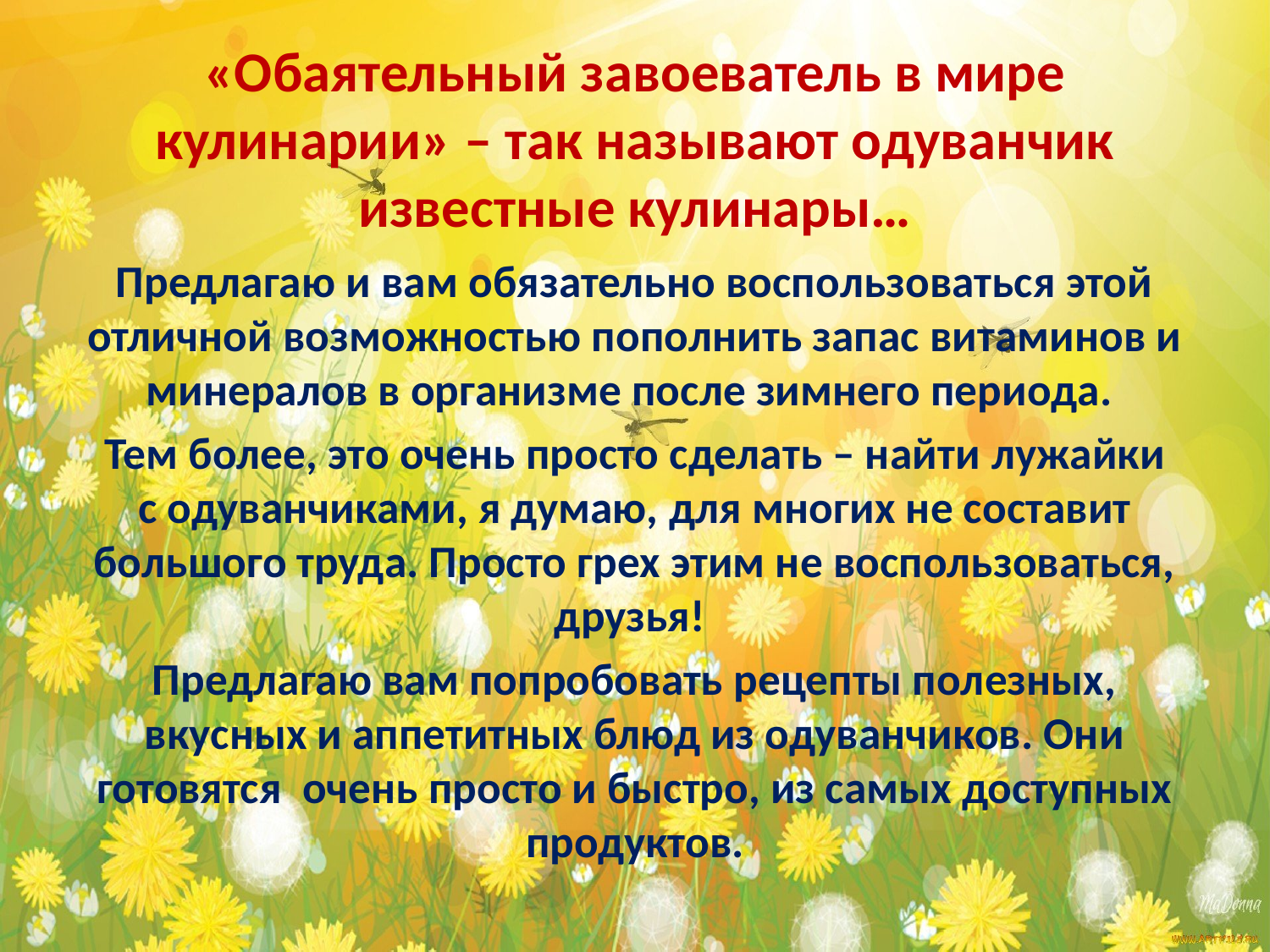

# «Обаятельный завоеватель в мире кулинарии» – так называют одуванчик известные кулинары…
Предлагаю и вам обязательно воспользоваться этой отличной возможностью пополнить запас витаминов и минералов в организме после зимнего периода.
Тем более, это очень просто сделать – найти лужайки с одуванчиками, я думаю, для многих не составит большого труда. Просто грех этим не воспользоваться, друзья!
Предлагаю вам попробовать рецепты полезных, вкусных и аппетитных блюд из одуванчиков. Они готовятся  очень просто и быстро, из самых доступных продуктов.